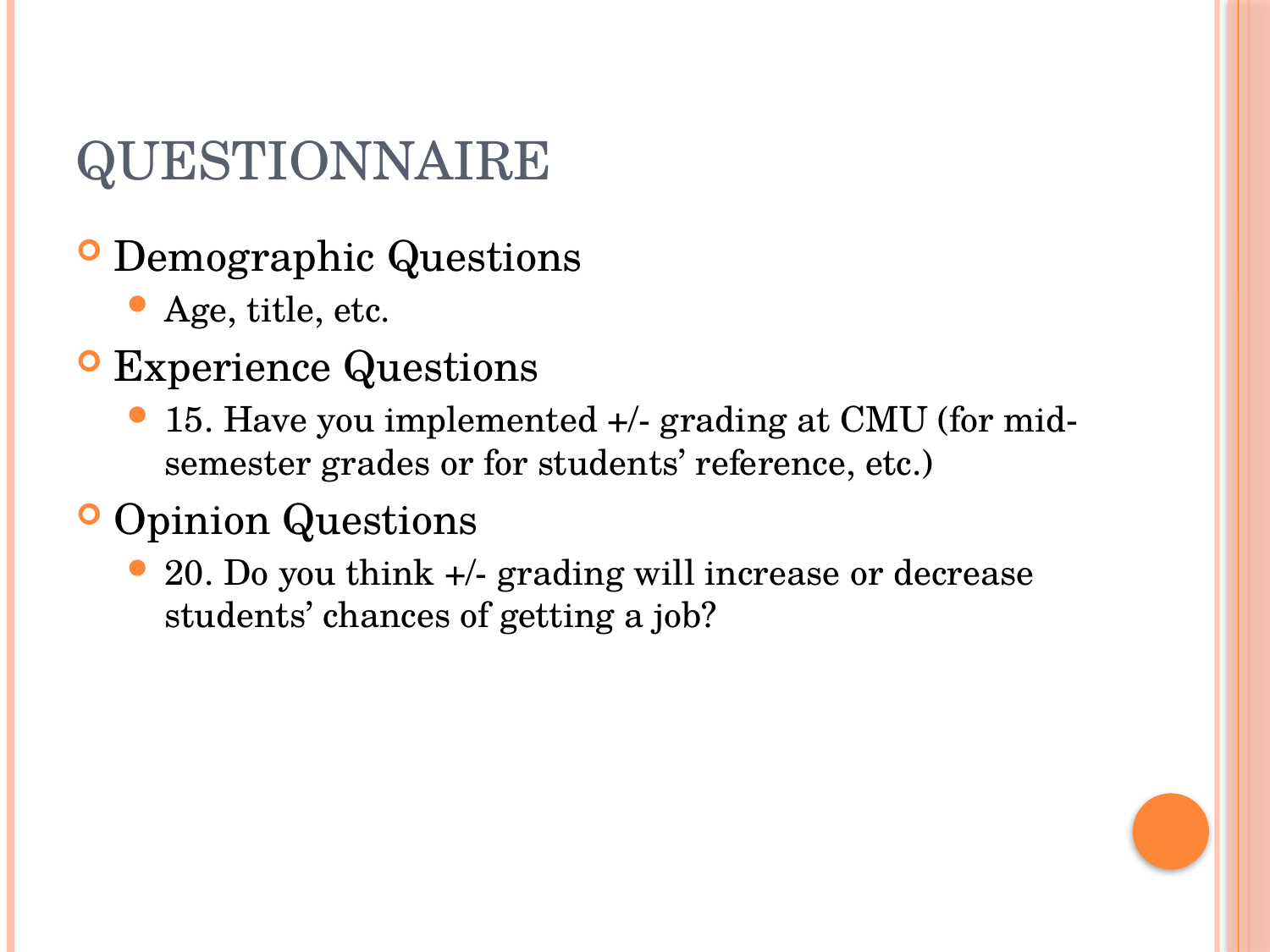

# Questionnaire
Demographic Questions
Age, title, etc.
Experience Questions
15. Have you implemented +/- grading at CMU (for mid- semester grades or for students’ reference, etc.)
Opinion Questions
20. Do you think +/- grading will increase or decrease students’ chances of getting a job?